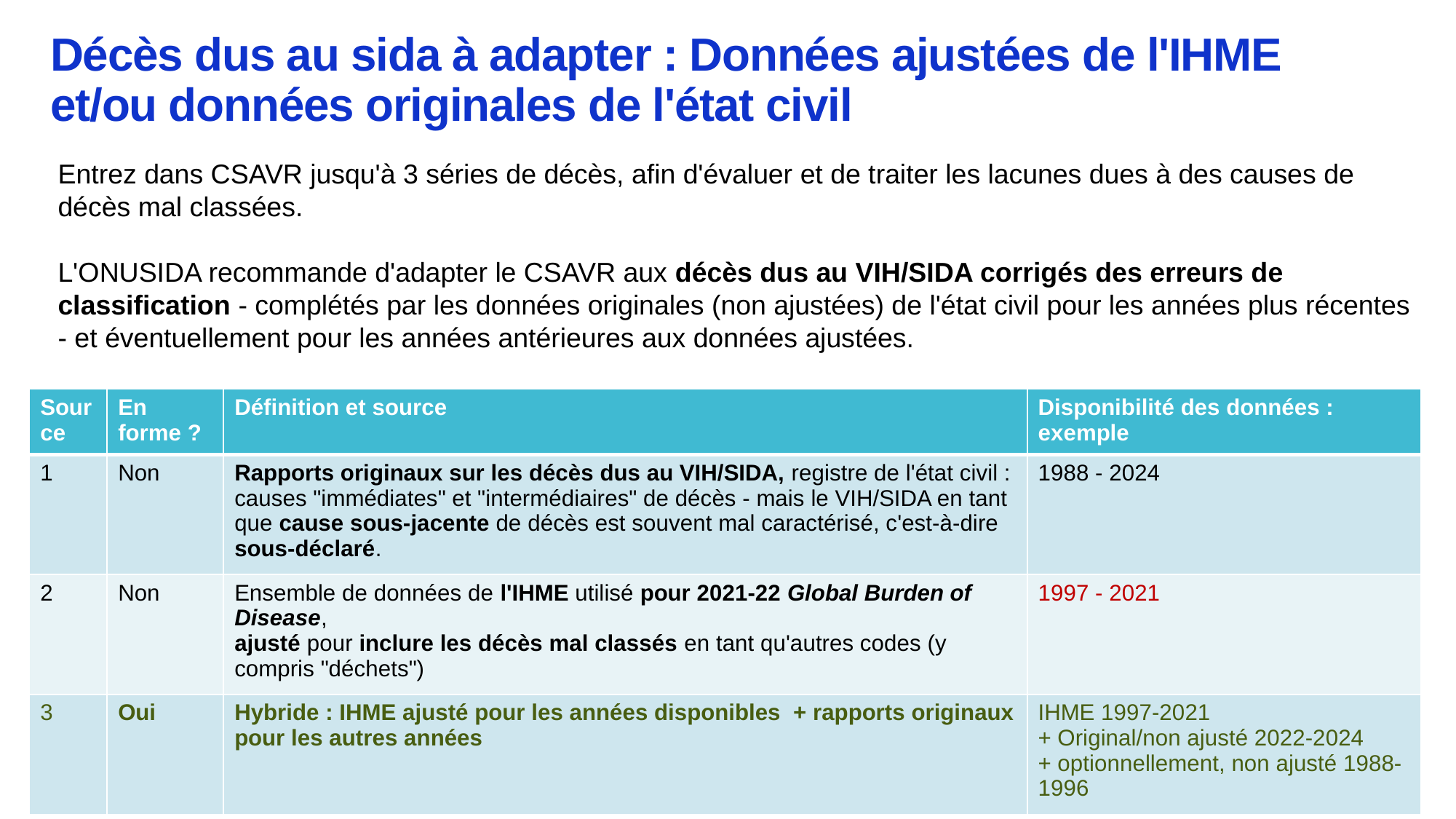

Décès dus au sida à adapter : Données ajustées de l'IHME
et/ou données originales de l'état civil
Entrez dans CSAVR jusqu'à 3 séries de décès, afin d'évaluer et de traiter les lacunes dues à des causes de décès mal classées.

L'ONUSIDA recommande d'adapter le CSAVR aux décès dus au VIH/SIDA corrigés des erreurs de classification - complétés par les données originales (non ajustées) de l'état civil pour les années plus récentes - et éventuellement pour les années antérieures aux données ajustées.

Après avoir saisi 3 séries de données, vous pouvez exécuter des ajustements CSAVR alternatifs et comparer les résultats.
| Source | En forme ? | Définition et source | Disponibilité des données : exemple |
| --- | --- | --- | --- |
| 1 | Non | Rapports originaux sur les décès dus au VIH/SIDA, registre de l'état civil : causes "immédiates" et "intermédiaires" de décès - mais le VIH/SIDA en tant que cause sous-jacente de décès est souvent mal caractérisé, c'est-à-dire sous-déclaré. | 1988 - 2024 |
| 2 | Non | Ensemble de données de l'IHME utilisé pour 2021-22 Global Burden of Disease, ajusté pour inclure les décès mal classés en tant qu'autres codes (y compris "déchets") | 1997 - 2021 |
| 3 | Oui | Hybride : IHME ajusté pour les années disponibles + rapports originaux pour les autres années | IHME 1997-2021 + Original/non ajusté 2022-2024 + optionnellement, non ajusté 1988-1996 |